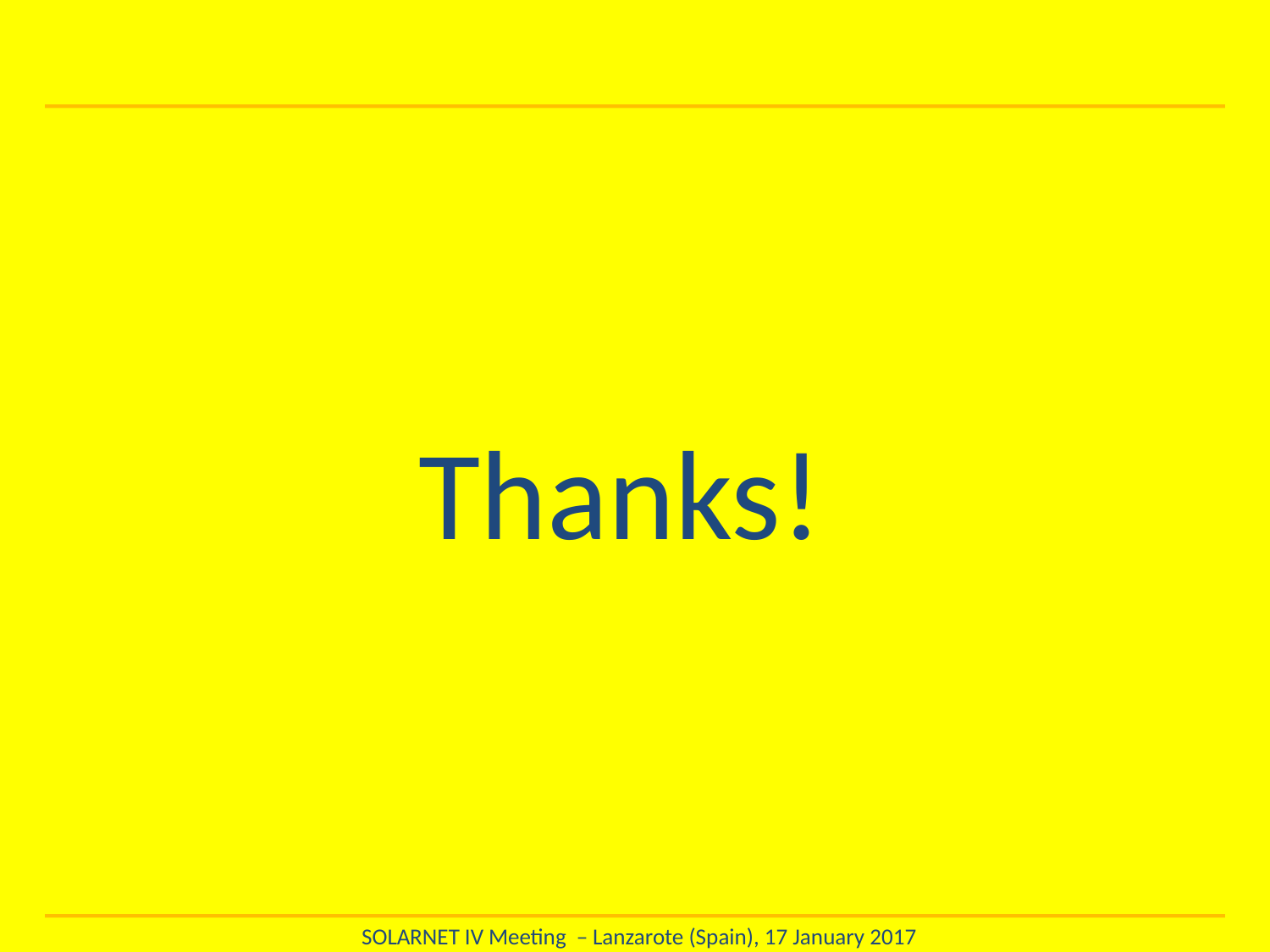

Thanks!
SOLARNET IV Meeting  – Lanzarote (Spain), 17 January 2017